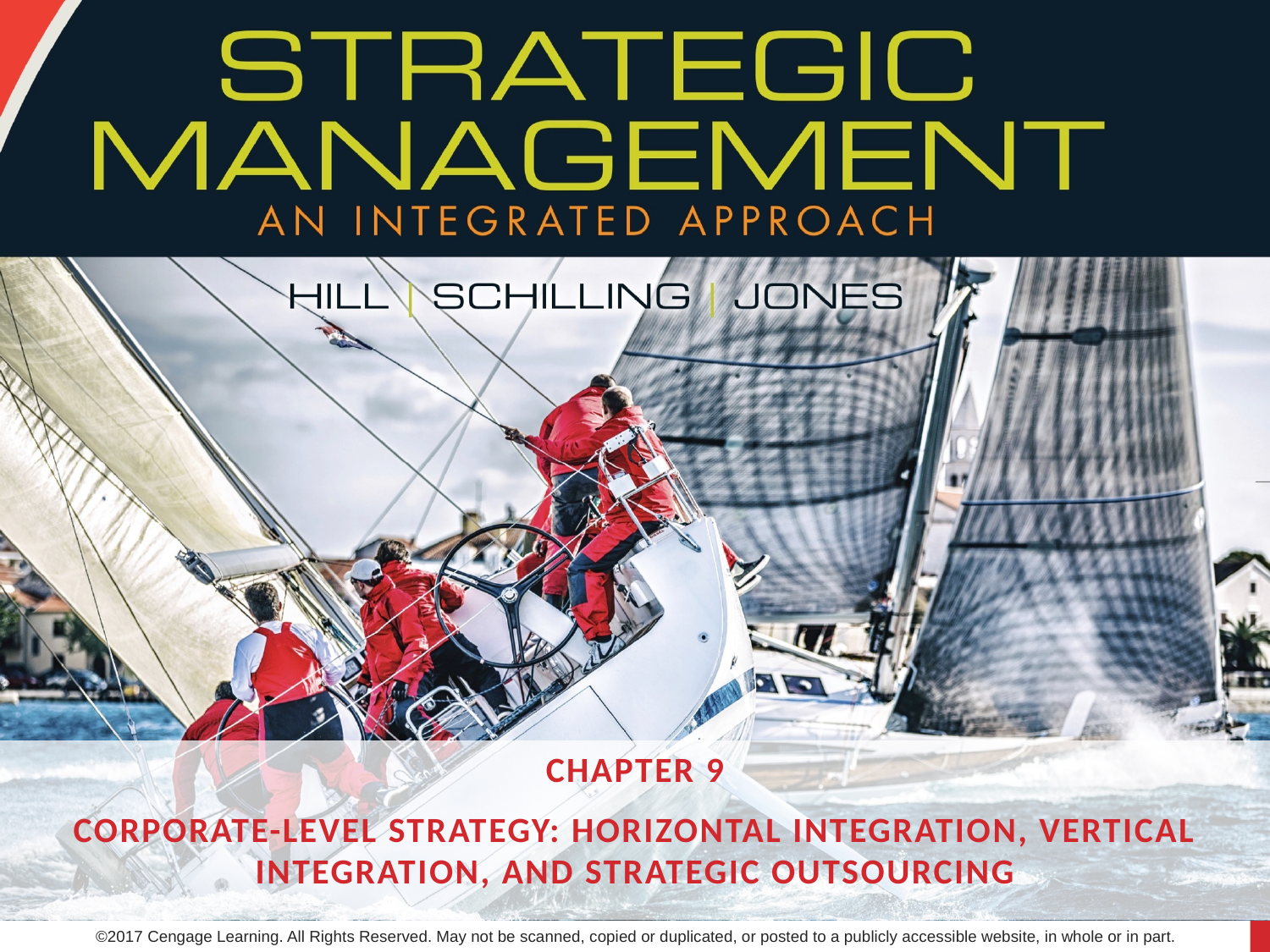

Chapter 9
Corporate-Level Strategy: Horizontal Integration, Vertical Integration, and Strategic Outsourcing